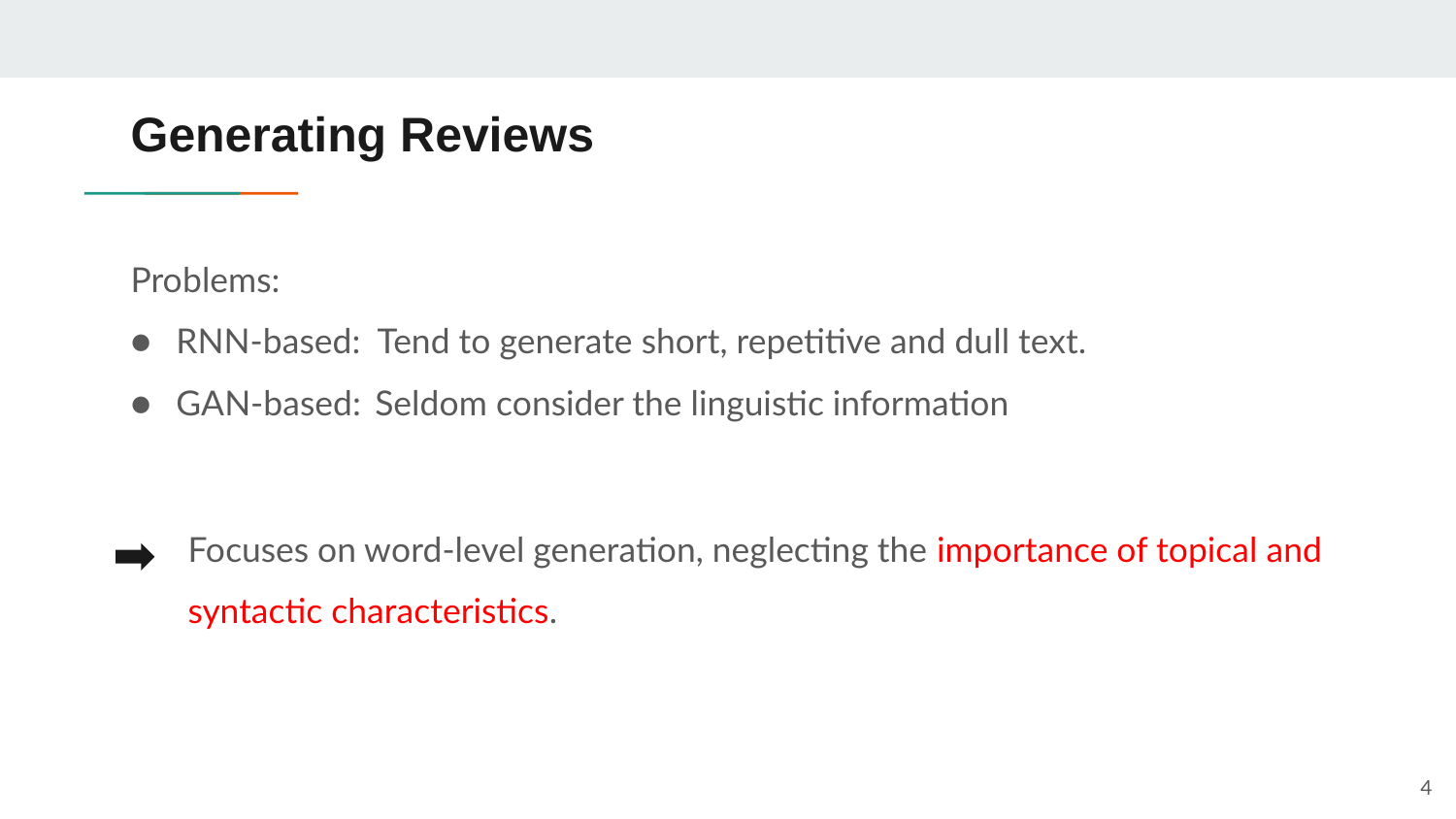

# Generating Reviews
Problems:
RNN-based:  Tend to generate short, repetitive and dull text.
GAN-based:  Seldom consider the linguistic information

Focuses on word-level generation, neglecting the importance of topical and syntactic characteristics.

4